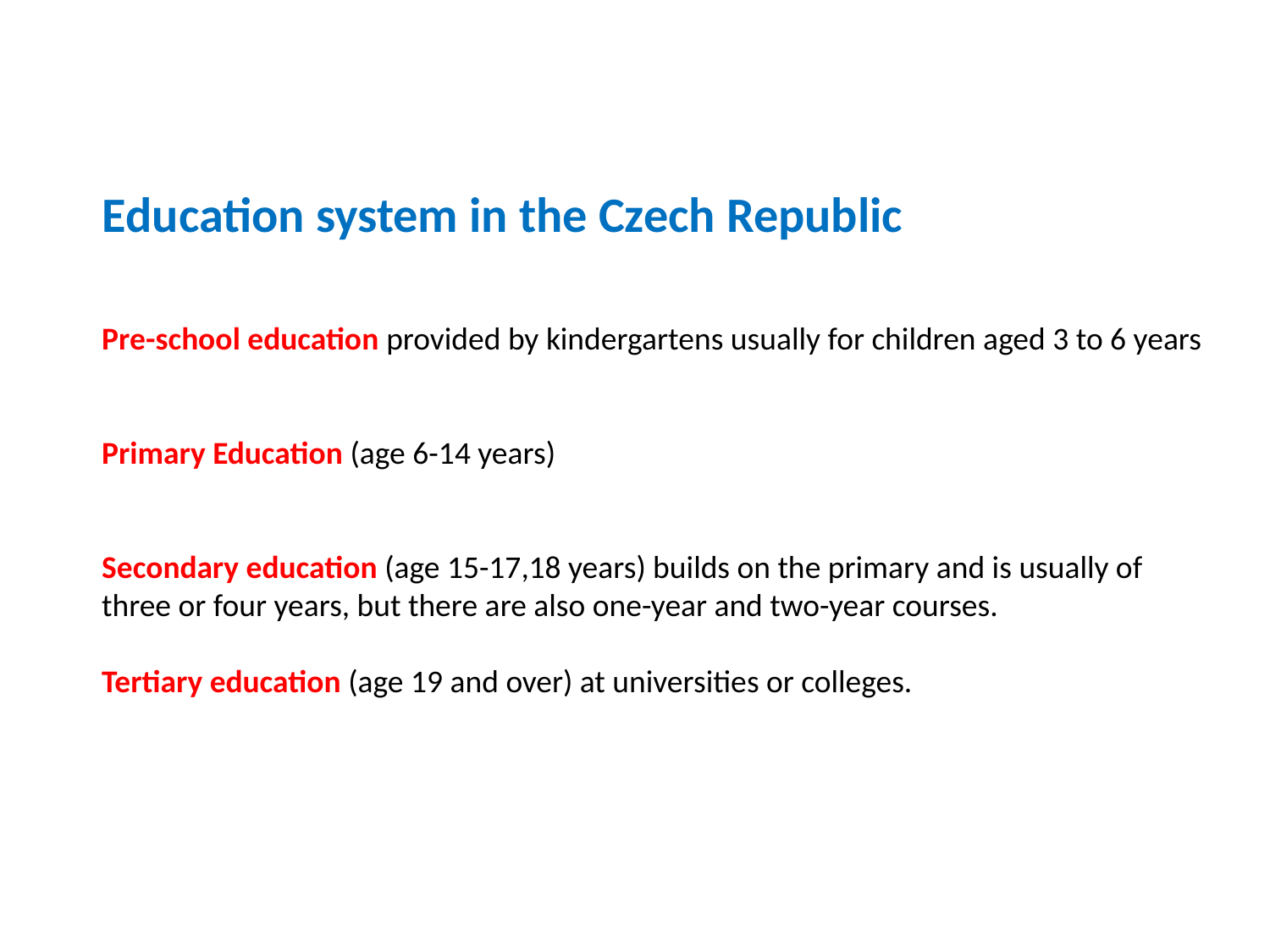

Education system in the Czech Republic

Pre-school education provided by kindergartens usually for children aged 3 to 6 years

Primary Education (age 6-14 years)

Secondary education (age 15-17,18 years) builds on the primary and is usually of three or four years, but there are also one-year and two-year courses.

Tertiary education (age 19 and over) at universities or colleges.